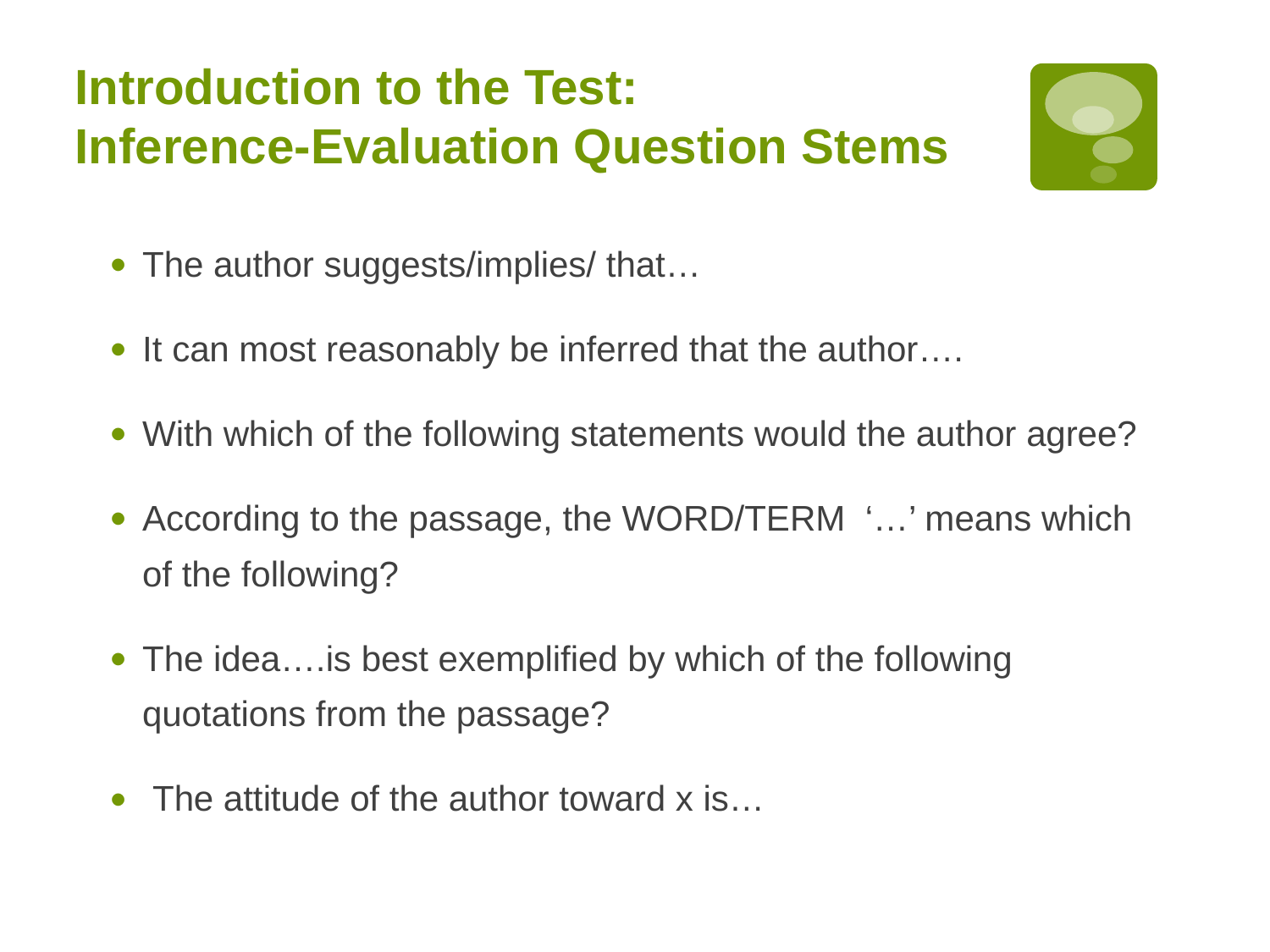

# Introduction to the Test: Inference-Evaluation Question Stems
The author suggests/implies/ that…
It can most reasonably be inferred that the author….
With which of the following statements would the author agree?
According to the passage, the WORD/TERM  ‘…’ means which of the following?
The idea….is best exemplified by which of the following quotations from the passage?
 The attitude of the author toward x is…